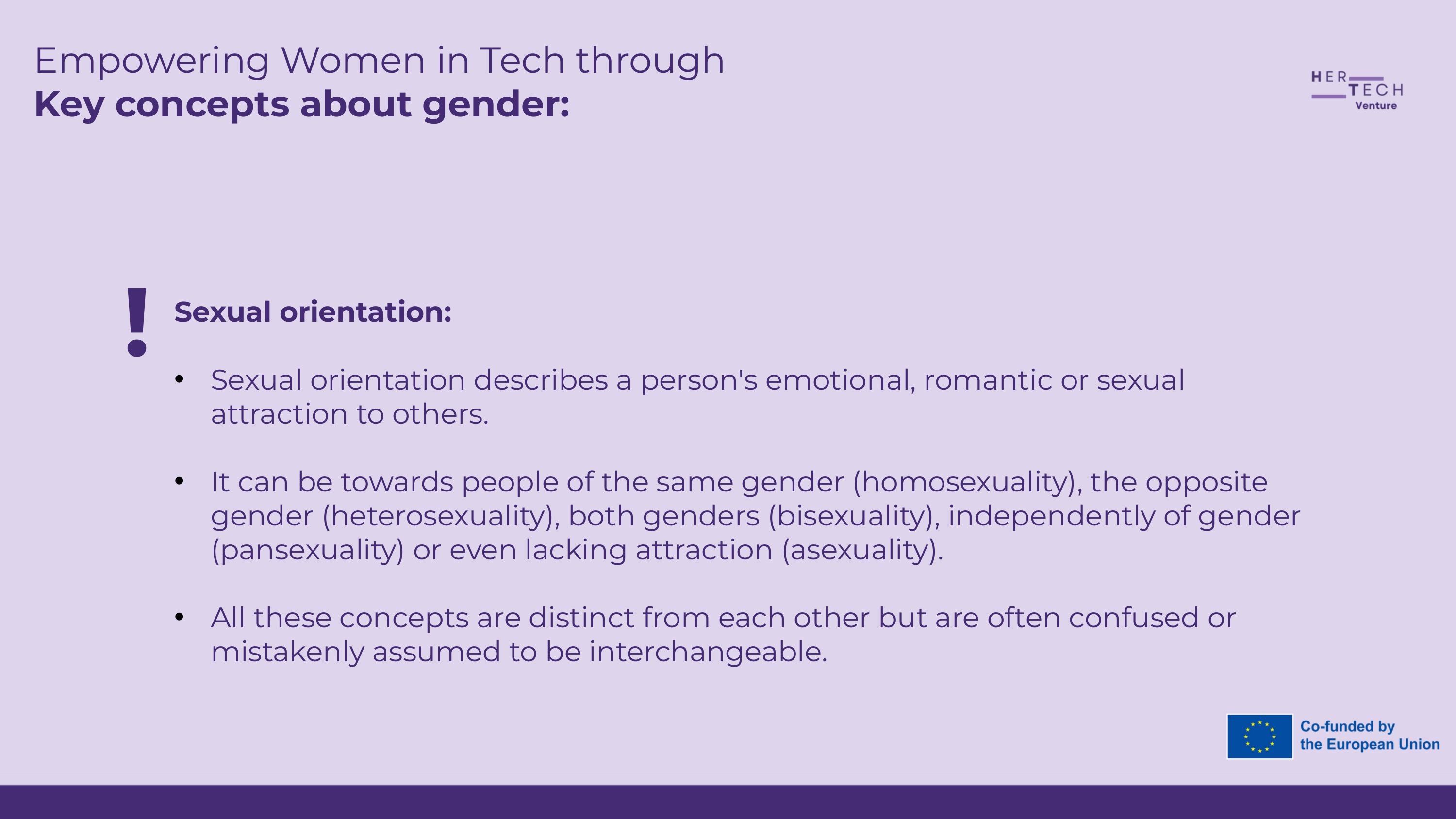

Empowering Women in Tech through
Key concepts about gender:

!
Sexual orientation:

Sexual orientation describes a person's emotional, romantic or sexual attraction to others.

It can be towards people of the same gender (homosexuality), the opposite gender (heterosexuality), both genders (bisexuality), independently of gender (pansexuality) or even lacking attraction (asexuality).

All these concepts are distinct from each other but are often confused or mistakenly assumed to be interchangeable.